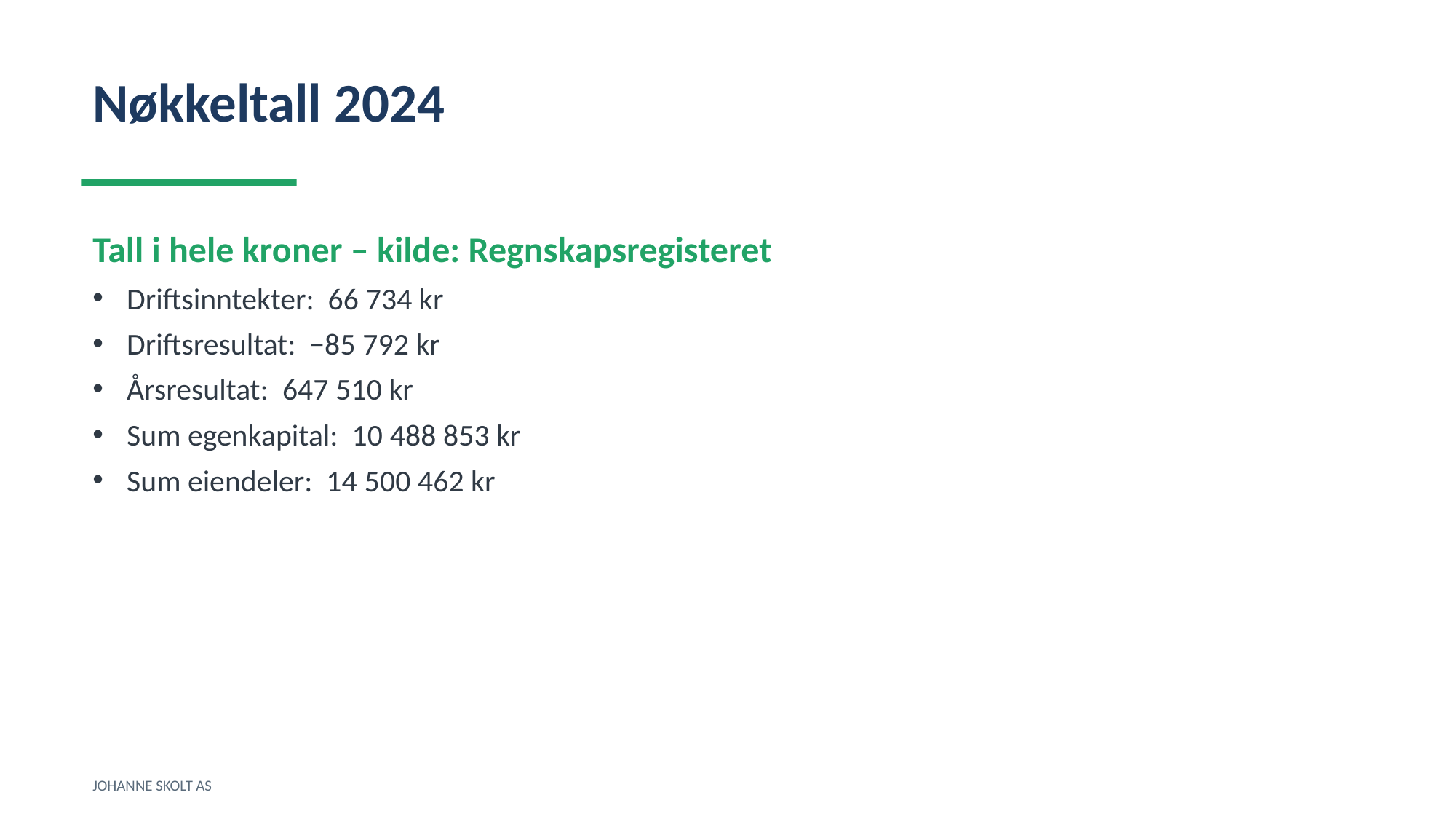

Nøkkeltall 2024

Tall i hele kroner – kilde: Regnskapsregisteret
Driftsinntekter:  66 734 kr
Driftsresultat:  −85 792 kr
Årsresultat:  647 510 kr
Sum egenkapital:  10 488 853 kr
Sum eiendeler:  14 500 462 kr
JOHANNE SKOLT AS